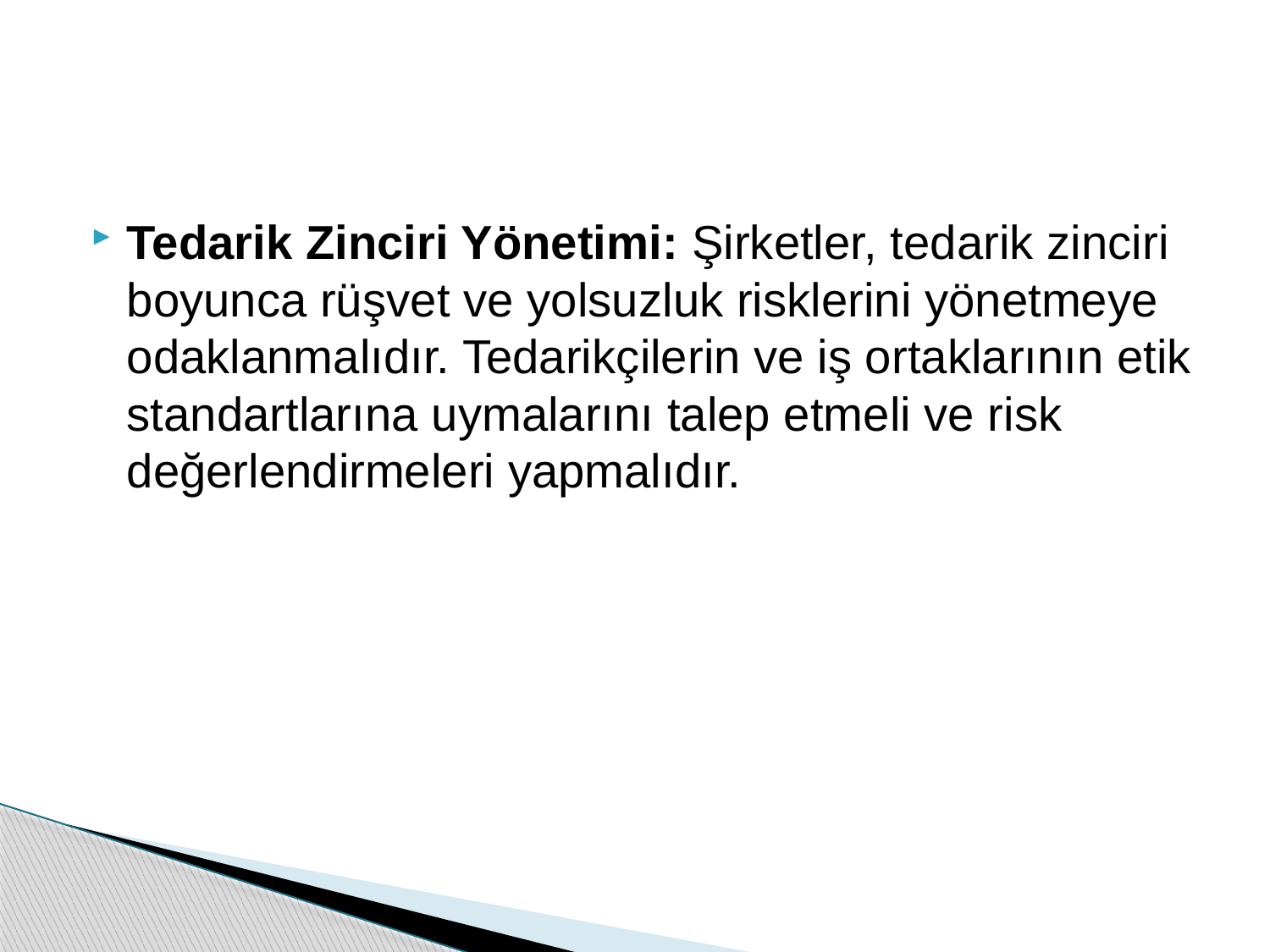

Tedarik Zinciri Yönetimi: Şirketler, tedarik zinciri boyunca rüşvet ve yolsuzluk risklerini yönetmeye odaklanmalıdır. Tedarikçilerin ve iş ortaklarının etik standartlarına uymalarını talep etmeli ve risk değerlendirmeleri yapmalıdır.